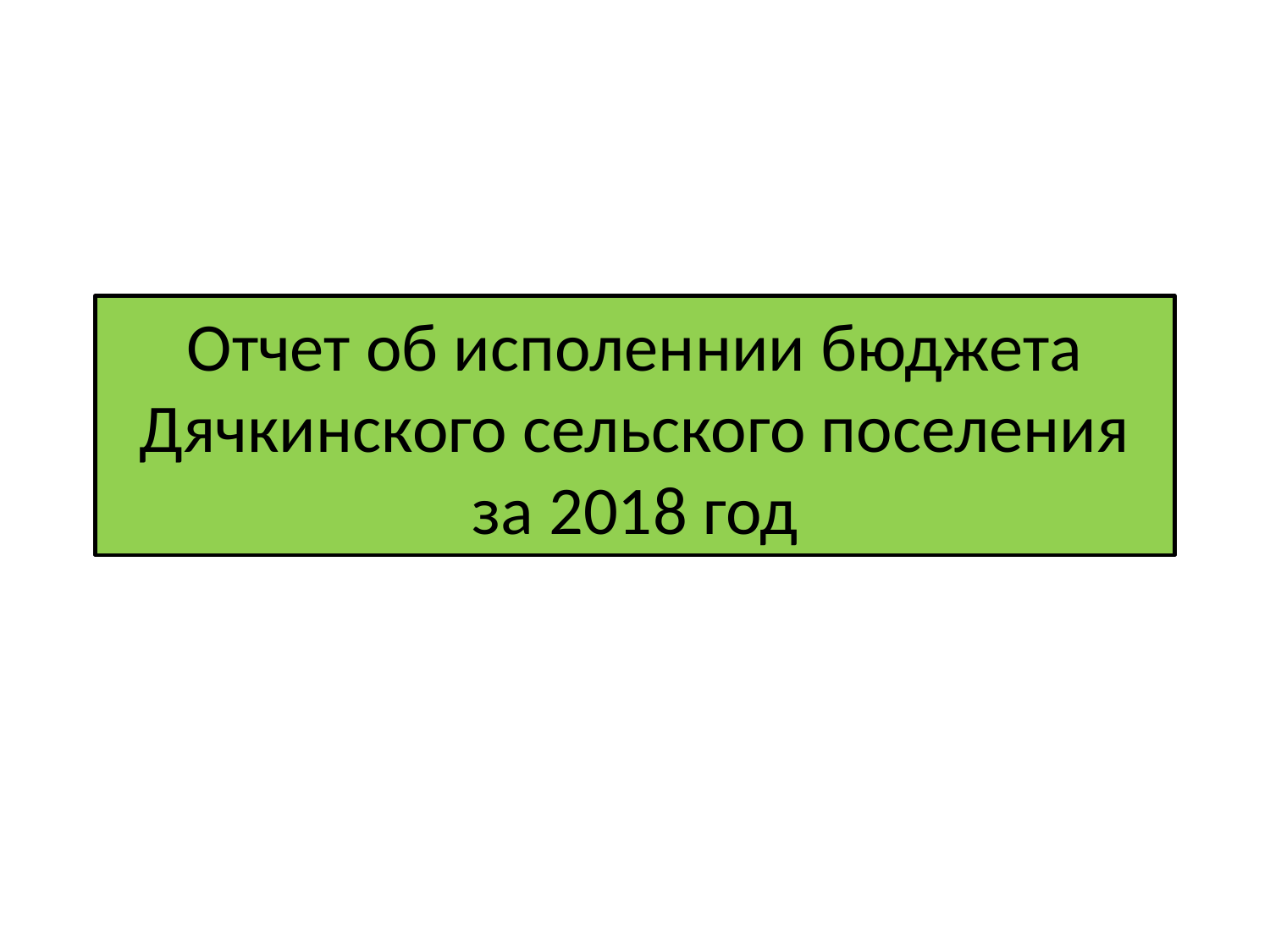

# Отчет об исполеннии бюджета Дячкинского сельского поселения за 2018 год